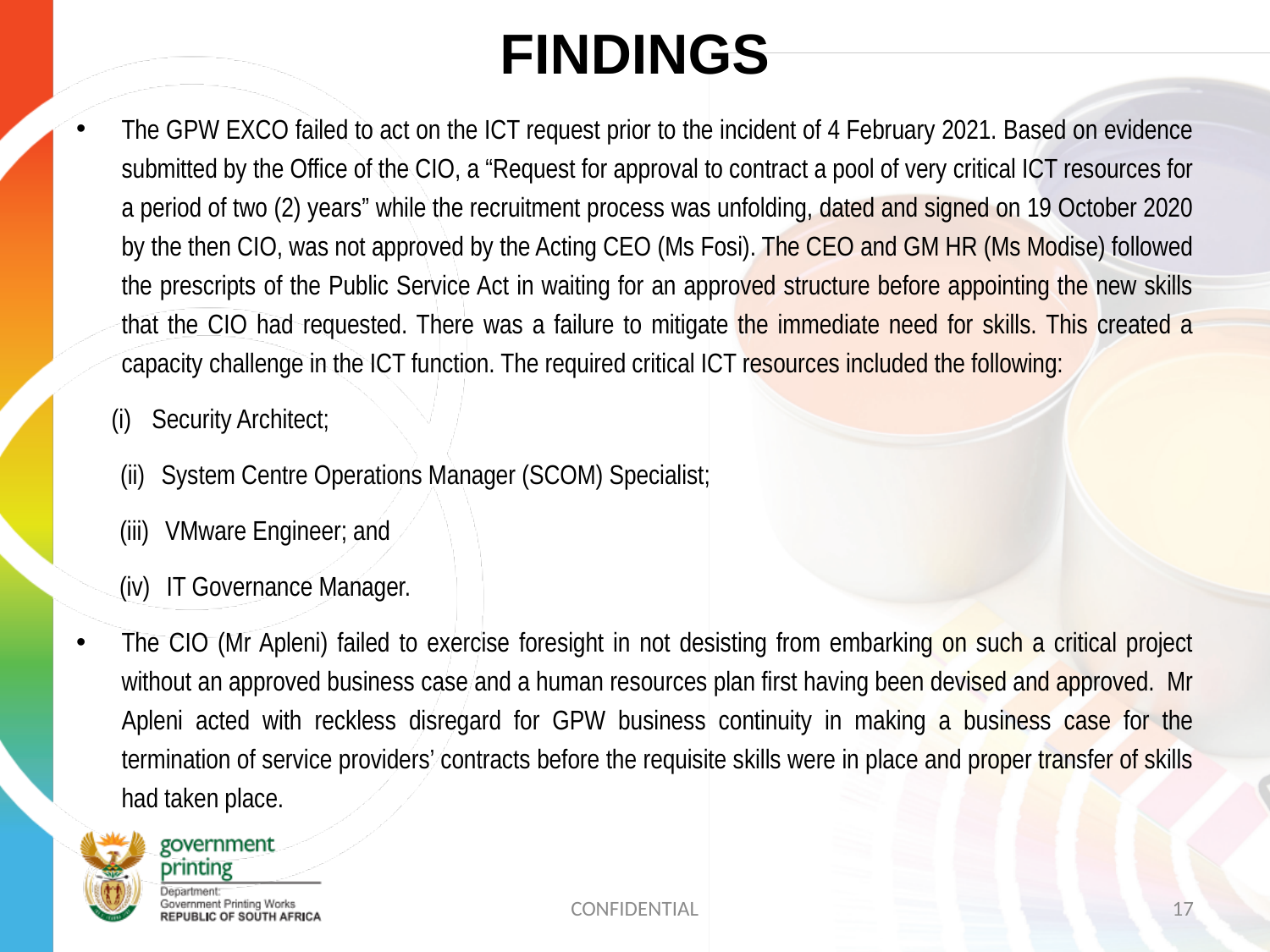

# FINDINGS
The GPW EXCO failed to act on the ICT request prior to the incident of 4 February 2021. Based on evidence submitted by the Office of the CIO, a “Request for approval to contract a pool of very critical ICT resources for a period of two (2) years” while the recruitment process was unfolding, dated and signed on 19 October 2020 by the then CIO, was not approved by the Acting CEO (Ms Fosi). The CEO and GM HR (Ms Modise) followed the prescripts of the Public Service Act in waiting for an approved structure before appointing the new skills that the CIO had requested. There was a failure to mitigate the immediate need for skills. This created a capacity challenge in the ICT function. The required critical ICT resources included the following:
  Security Architect;
 System Centre Operations Manager (SCOM) Specialist;
 VMware Engineer; and
 IT Governance Manager.
The CIO (Mr Apleni) failed to exercise foresight in not desisting from embarking on such a critical project without an approved business case and a human resources plan first having been devised and approved.  Mr Apleni acted with reckless disregard for GPW business continuity in making a business case for the termination of service providers’ contracts before the requisite skills were in place and proper transfer of skills had taken place.

CONFIDENTIAL
17